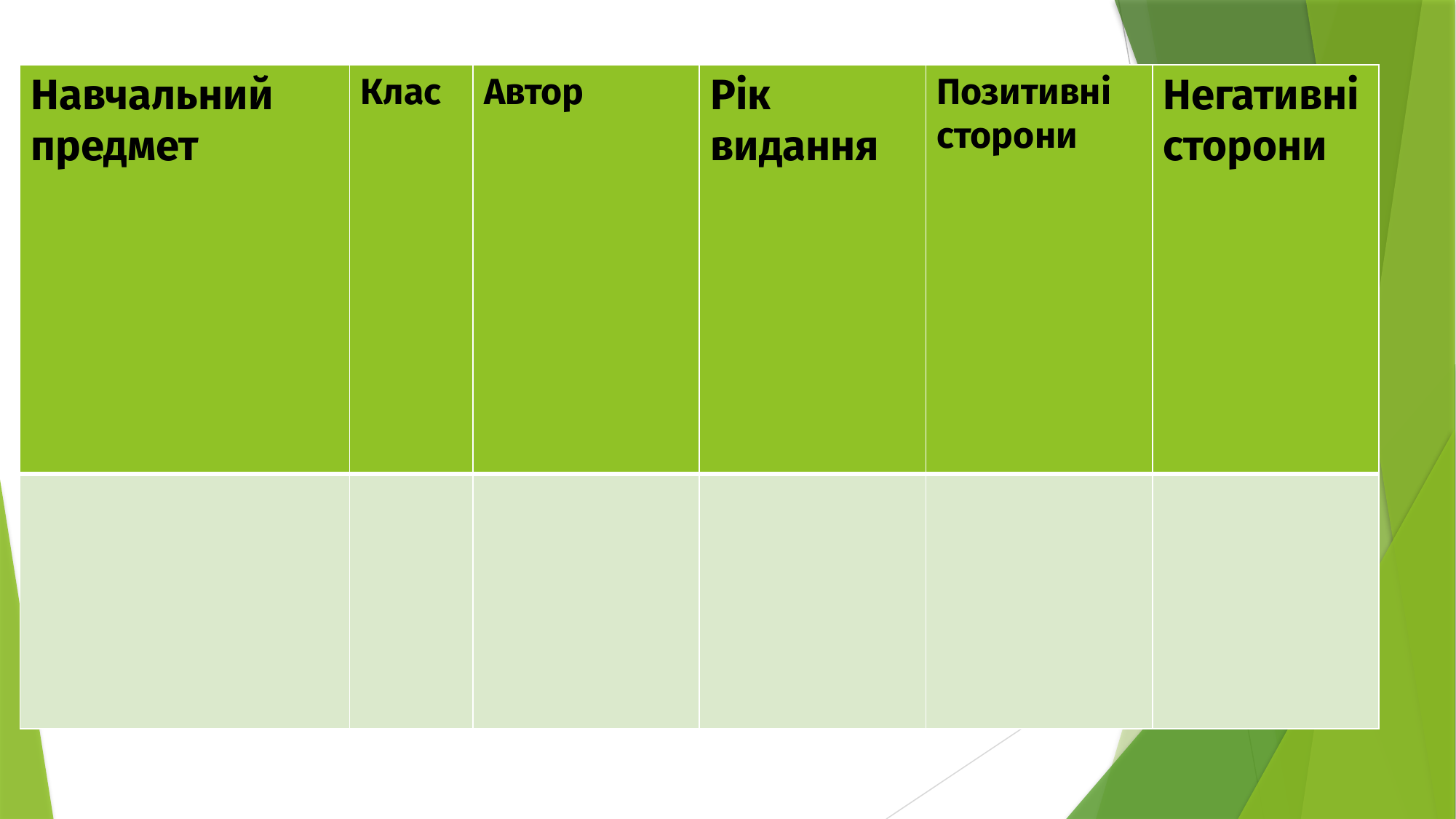

| Навчальний предмет | Клас | Автор | Рік видання | Позитивні сторони | Негативні сторони |
| --- | --- | --- | --- | --- | --- |
|  |  |  |  |  |  |